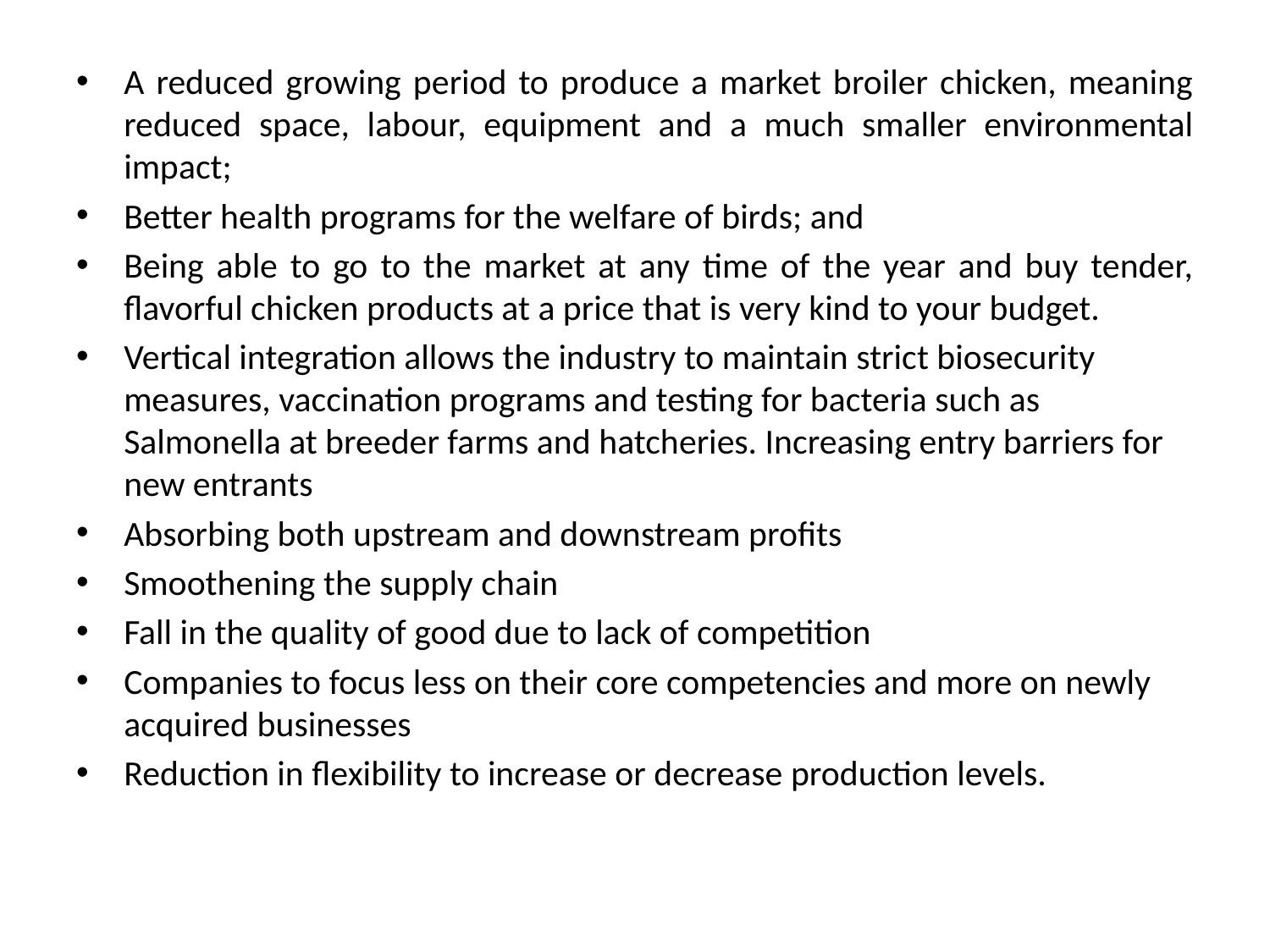

A reduced growing period to produce a market broiler chicken, meaning reduced space, labour, equipment and a much smaller environmental impact;
Better health programs for the welfare of birds; and
Being able to go to the market at any time of the year and buy tender, flavorful chicken products at a price that is very kind to your budget.
Vertical integration allows the industry to maintain strict biosecurity measures, vaccination programs and testing for bacteria such as Salmonella at breeder farms and hatcheries. Increasing entry barriers for new entrants
Absorbing both upstream and downstream profits
Smoothening the supply chain
Fall in the quality of good due to lack of competition
Companies to focus less on their core competencies and more on newly acquired businesses
Reduction in flexibility to increase or decrease production levels.